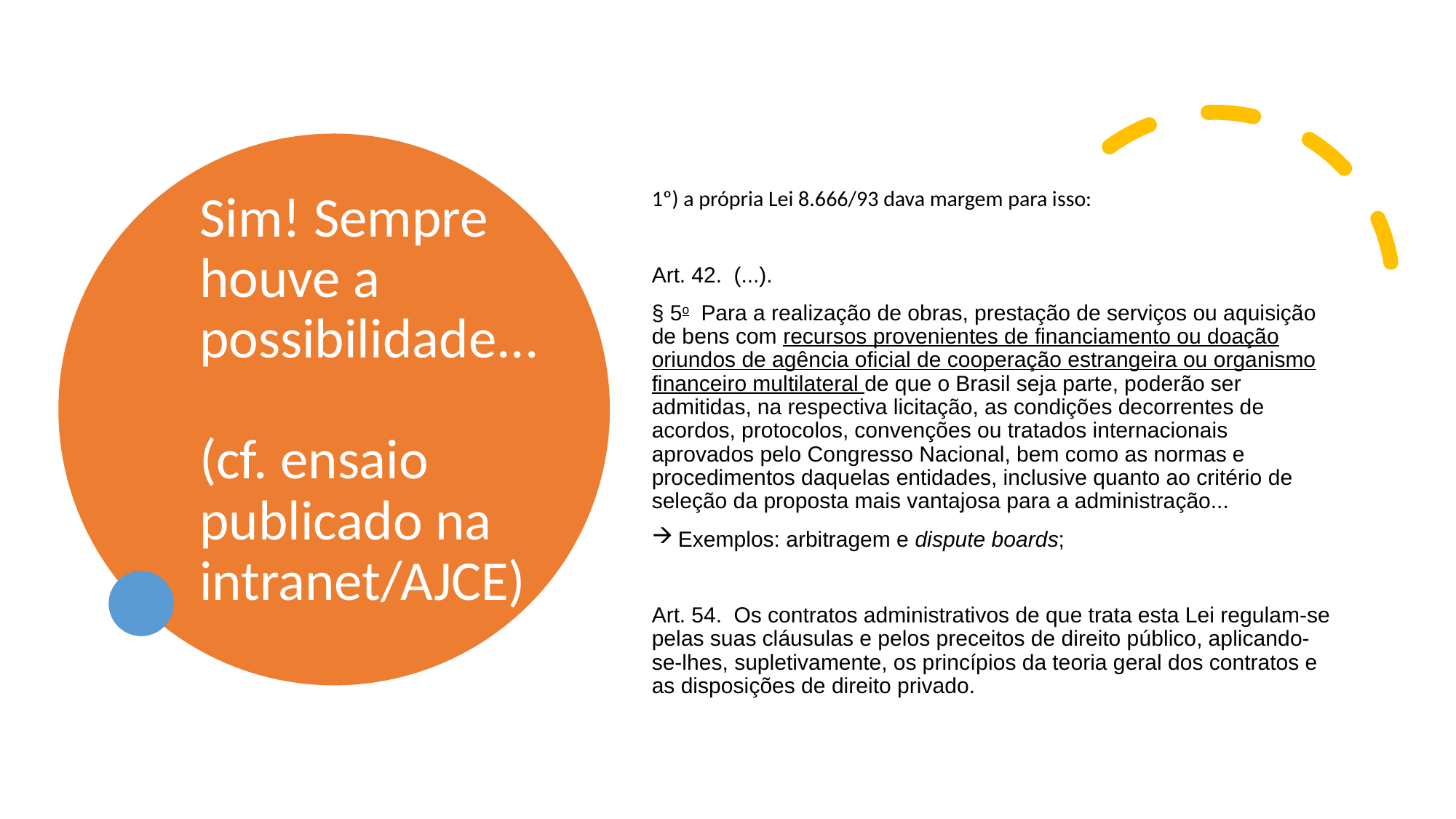

# Sim! Sempre houve a possibilidade... (cf. ensaio publicado na intranet/AJCE)
1º) a própria Lei 8.666/93 dava margem para isso:

Art. 42.  (...).
§ 5o  Para a realização de obras, prestação de serviços ou aquisição de bens com recursos provenientes de financiamento ou doação oriundos de agência oficial de cooperação estrangeira ou organismo financeiro multilateral de que o Brasil seja parte, poderão ser admitidas, na respectiva licitação, as condições decorrentes de acordos, protocolos, convenções ou tratados internacionais aprovados pelo Congresso Nacional, bem como as normas e procedimentos daquelas entidades, inclusive quanto ao critério de seleção da proposta mais vantajosa para a administração...
Exemplos: arbitragem e dispute boards;

Art. 54.  Os contratos administrativos de que trata esta Lei regulam-se pelas suas cláusulas e pelos preceitos de direito público, aplicando-se-lhes, supletivamente, os princípios da teoria geral dos contratos e as disposições de direito privado.